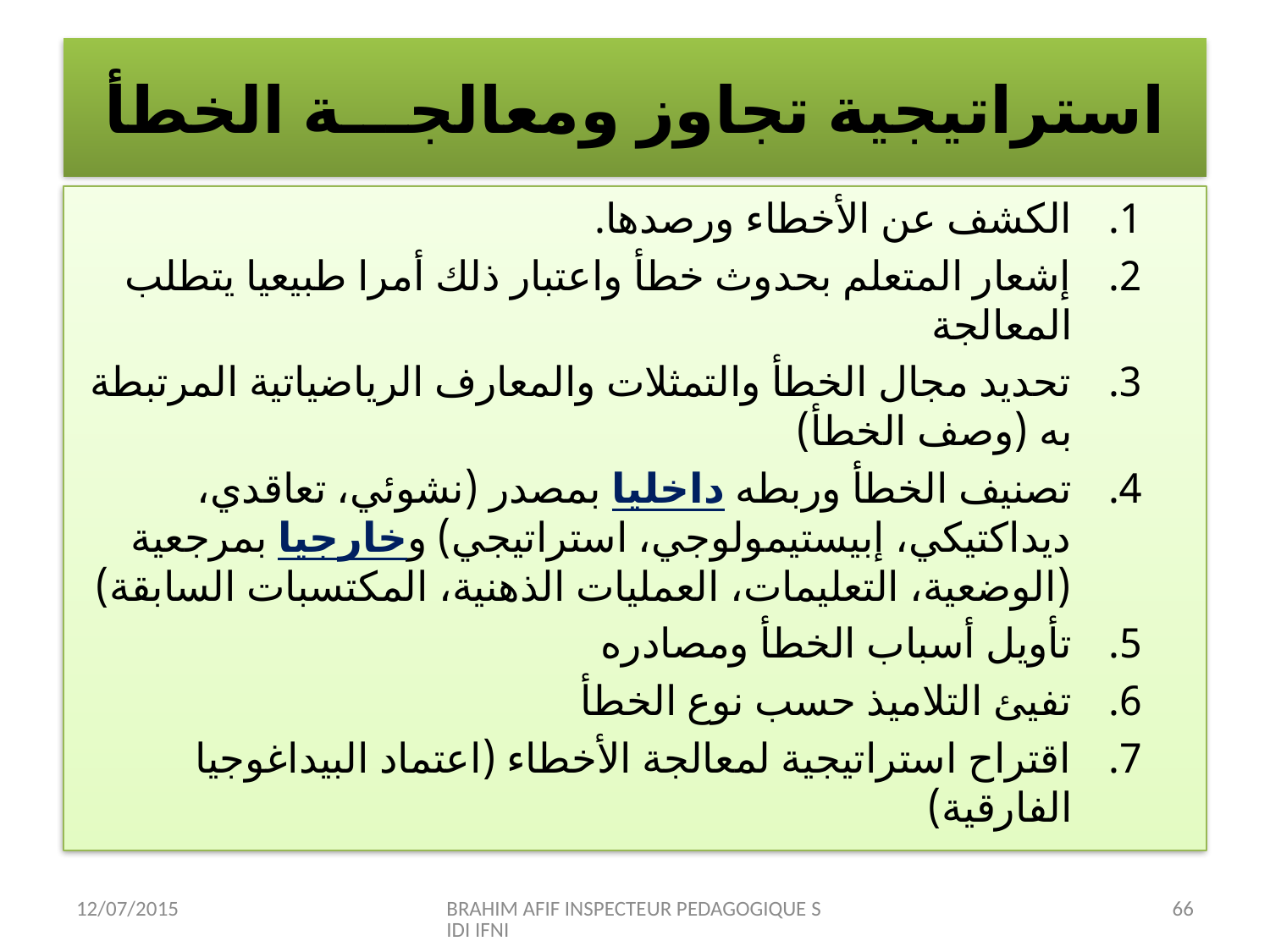

# استراتيجية تجاوز ومعالجـــة الخطأ
الكشف عن الأخطاء ورصدها.
إشعار المتعلم بحدوث خطأ واعتبار ذلك أمرا طبيعيا يتطلب المعالجة
تحديد مجال الخطأ والتمثلات والمعارف الرياضياتية المرتبطة به (وصف الخطأ)
تصنيف الخطأ وربطه داخليا بمصدر (نشوئي، تعاقدي، ديداكتيكي، إبيستيمولوجي، استراتيجي) وخارجيا بمرجعية (الوضعية، التعليمات، العمليات الذهنية، المكتسبات السابقة)
تأويل أسباب الخطأ ومصادره
تفيئ التلاميذ حسب نوع الخطأ
اقتراح استراتيجية لمعالجة الأخطاء (اعتماد البيداغوجيا الفارقية)

12/07/2015
BRAHIM AFIF INSPECTEUR PEDAGOGIQUE SIDI IFNI
66